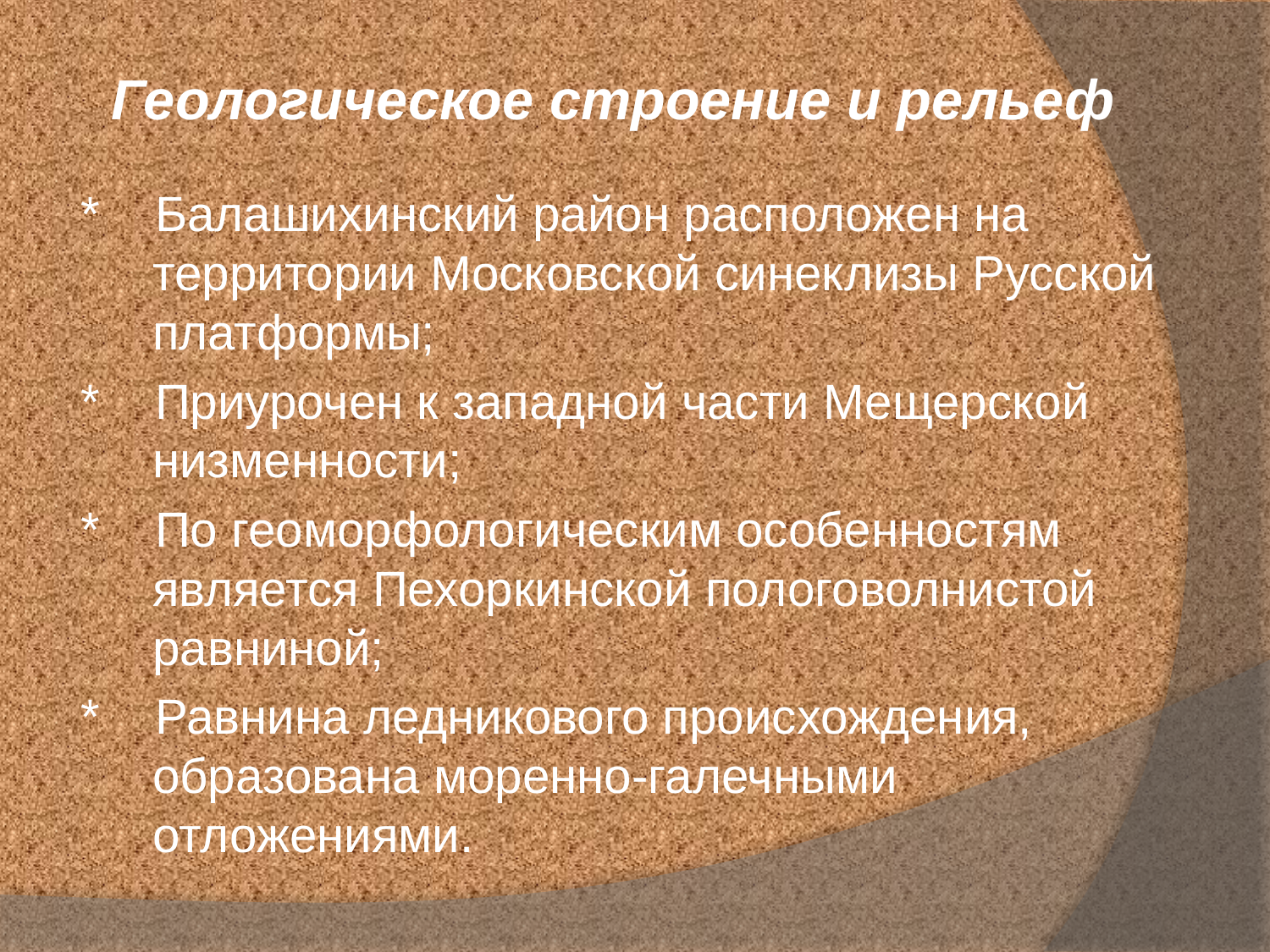

# Геологическое строение и рельеф
*    Балашихинский район расположен на территории Московской синеклизы Русской платформы;
*    Приурочен к западной части Мещерской низменности;
*    По геоморфологическим особенностям является Пехоркинской пологоволнистой равниной;
*    Равнина ледникового происхождения, образована моренно-галечными отложениями.